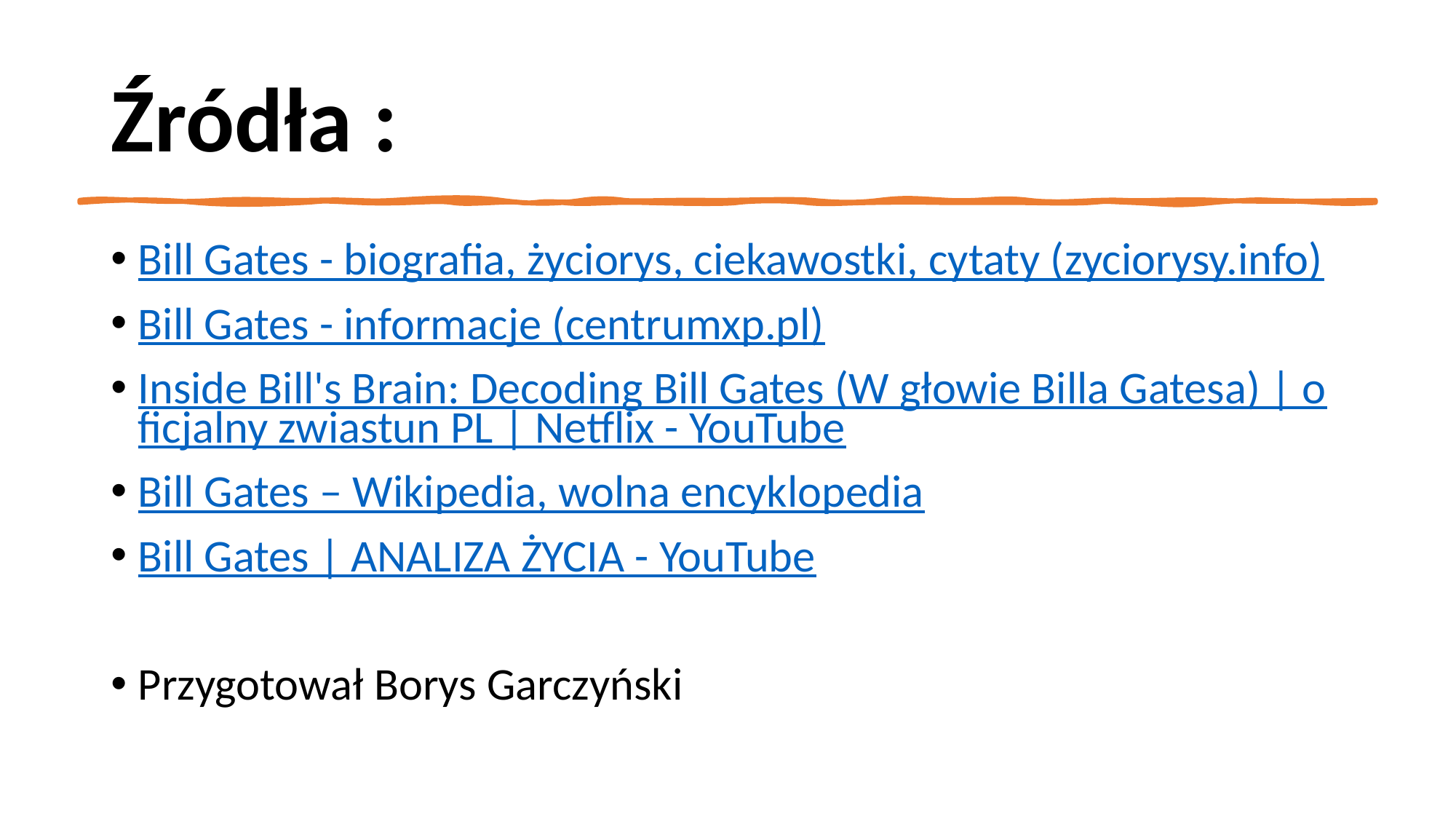

# Źródła :

Bill Gates - biografia, życiorys, ciekawostki, cytaty (zyciorysy.info)
Bill Gates - informacje (centrumxp.pl)
Inside Bill's Brain: Decoding Bill Gates (W głowie Billa Gatesa) | oficjalny zwiastun PL | Netflix - YouTube
Bill Gates – Wikipedia, wolna encyklopedia
Bill Gates | ANALIZA ŻYCIA - YouTube

Przygotował Borys Garczyński